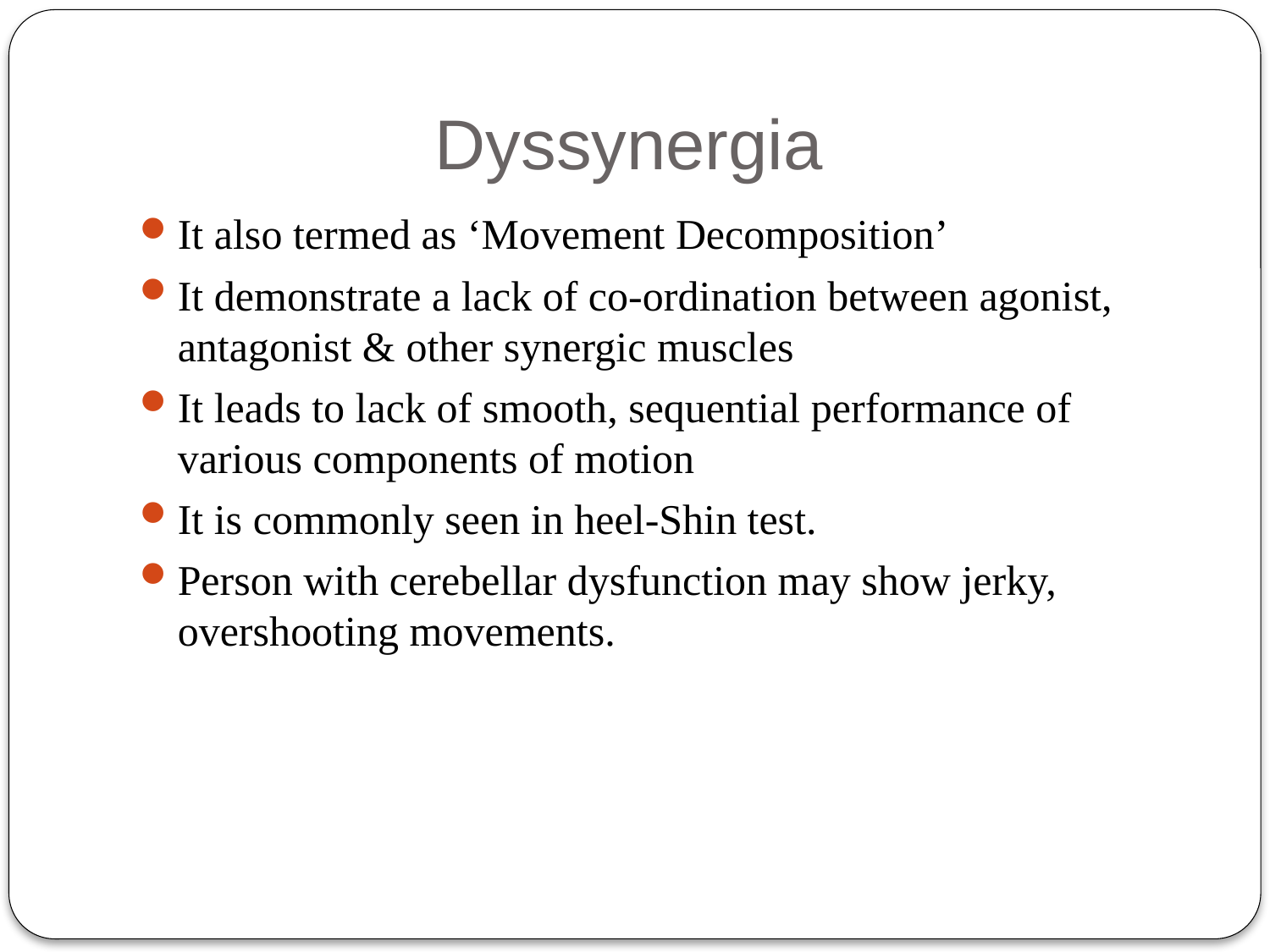

# Dyssynergia
It also termed as ‘Movement Decomposition’
It demonstrate a lack of co-ordination between agonist, antagonist & other synergic muscles
It leads to lack of smooth, sequential performance of various components of motion
It is commonly seen in heel-Shin test.
Person with cerebellar dysfunction may show jerky, overshooting movements.